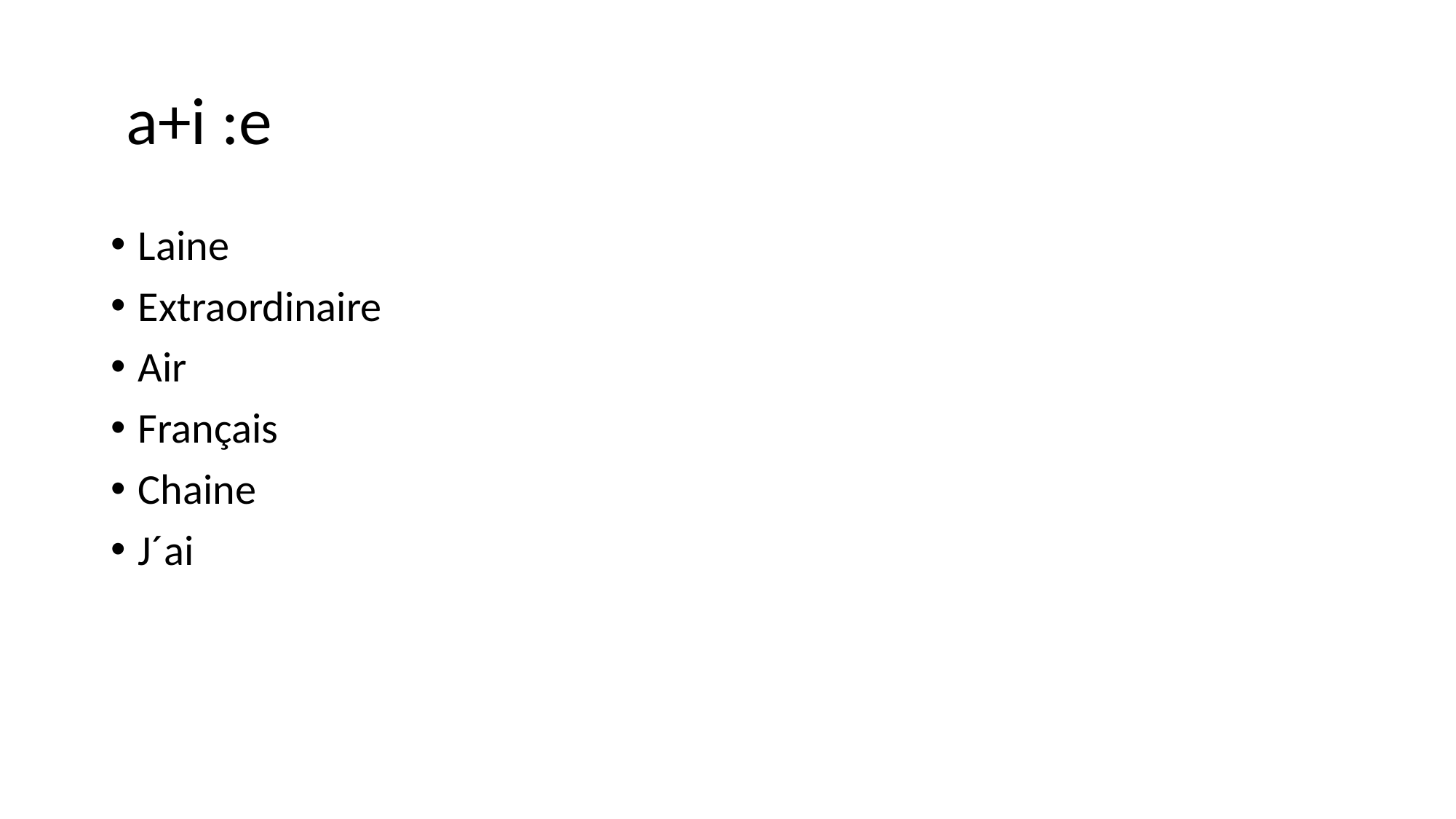

# a+i :e
Laine
Extraordinaire
Air
Français
Chaine
J´ai